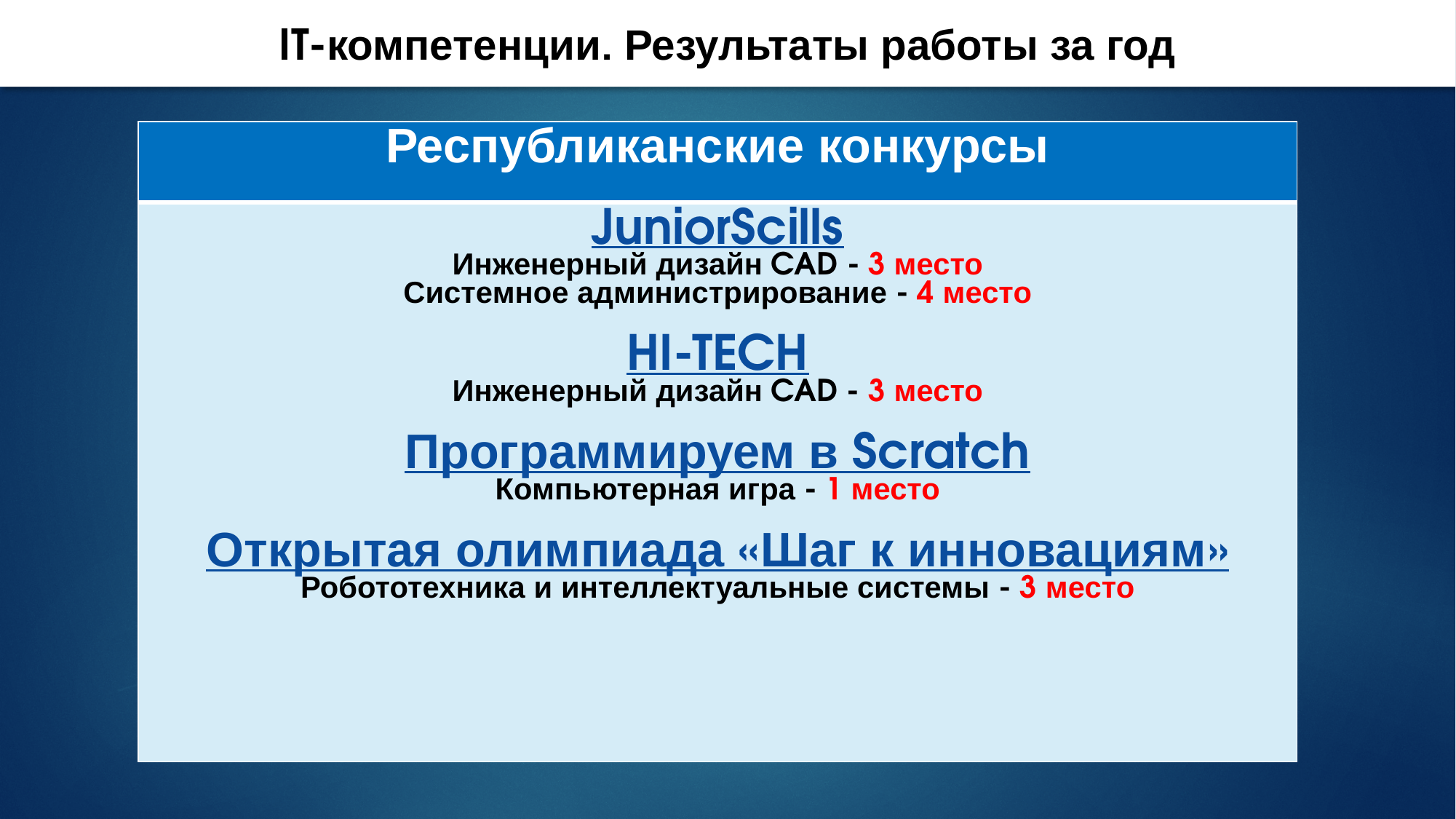

IT-компетенции. Результаты работы за год
| Республиканские конкурсы |
| --- |
| JuniorScills Инженерный дизайн CAD - 3 место Системное администрирование - 4 место HI-TECH Инженерный дизайн CAD - 3 место Программируем в Scratch Компьютерная игра - 1 место Открытая олимпиада «Шаг к инновациям» Робототехника и интеллектуальные системы - 3 место |